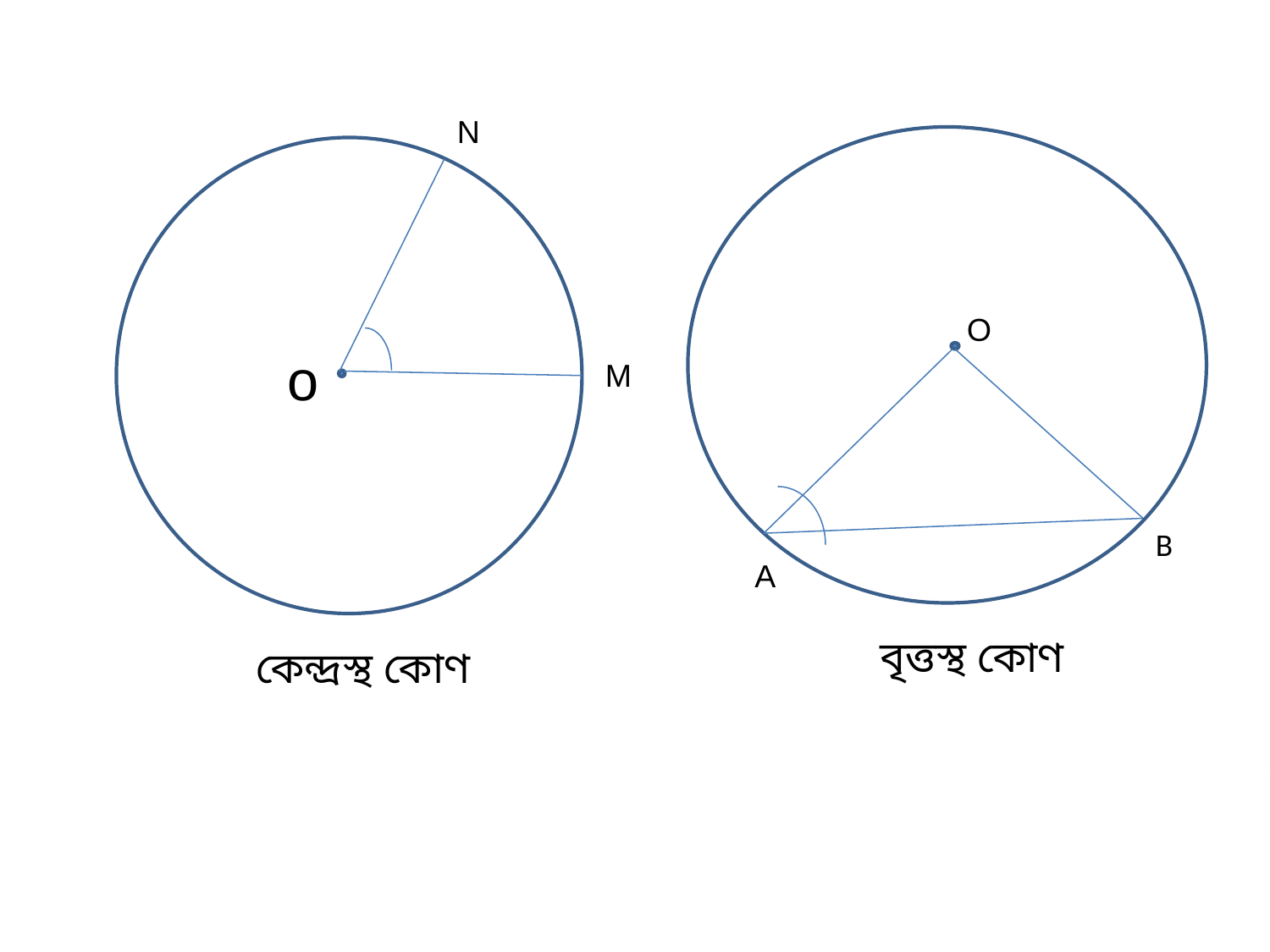

N

O

o

M

B
A
বৃত্তস্থ কোণ
কেন্দ্রস্থ কোণ